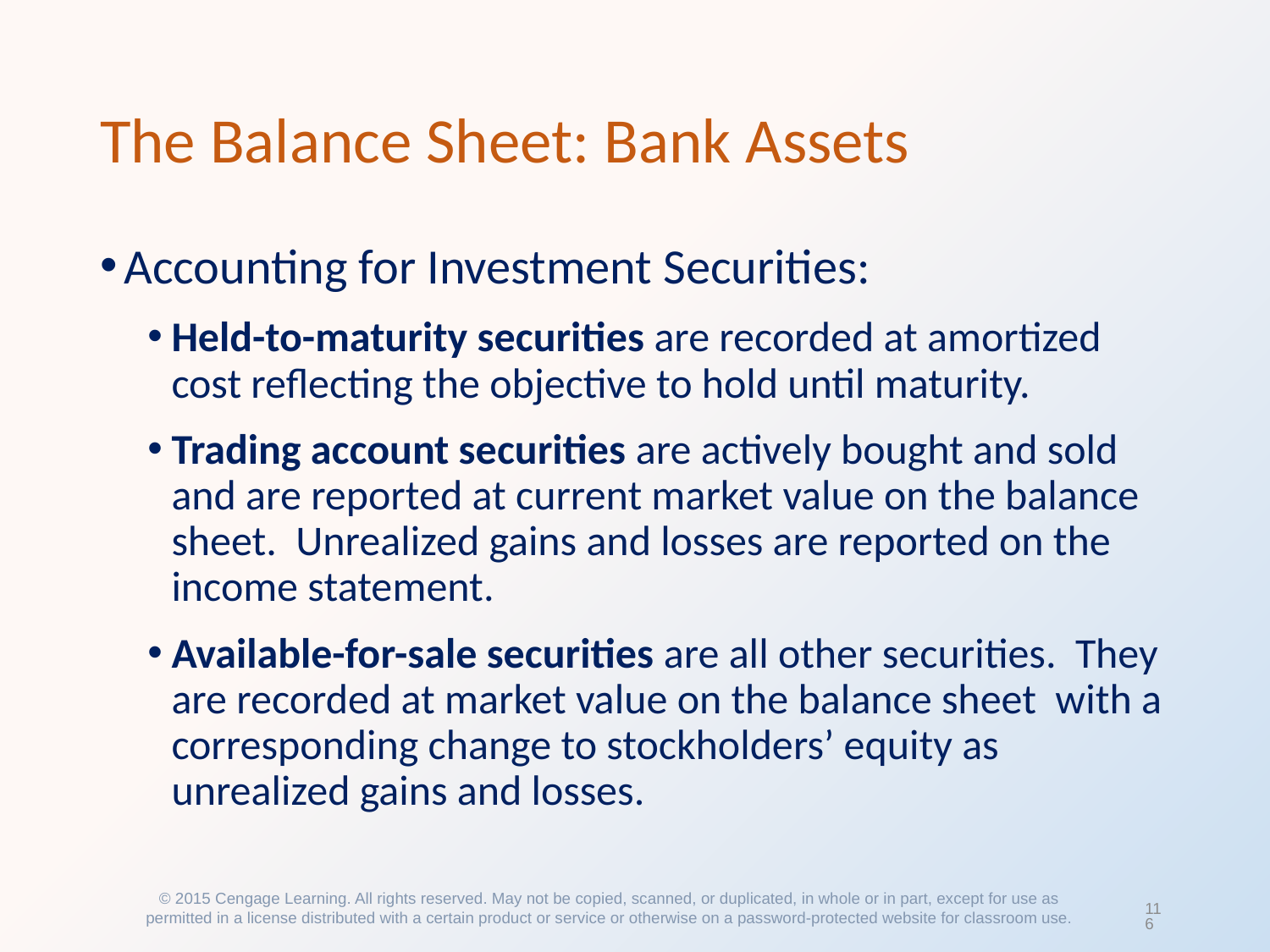

# The Balance Sheet: Bank Assets
Accounting for Investment Securities:
Held-to-maturity securities are recorded at amortized cost reflecting the objective to hold until maturity.
Trading account securities are actively bought and sold and are reported at current market value on the balance sheet.  Unrealized gains and losses are reported on the income statement.
Available-for-sale securities are all other securities.  They are recorded at market value on the balance sheet  with a corresponding change to stockholders’ equity as unrealized gains and losses.

© 2015 Cengage Learning. All rights reserved. May not be copied, scanned, or duplicated, in whole or in part, except for use as permitted in a license distributed with a certain product or service or otherwise on a password-protected website for classroom use.
116